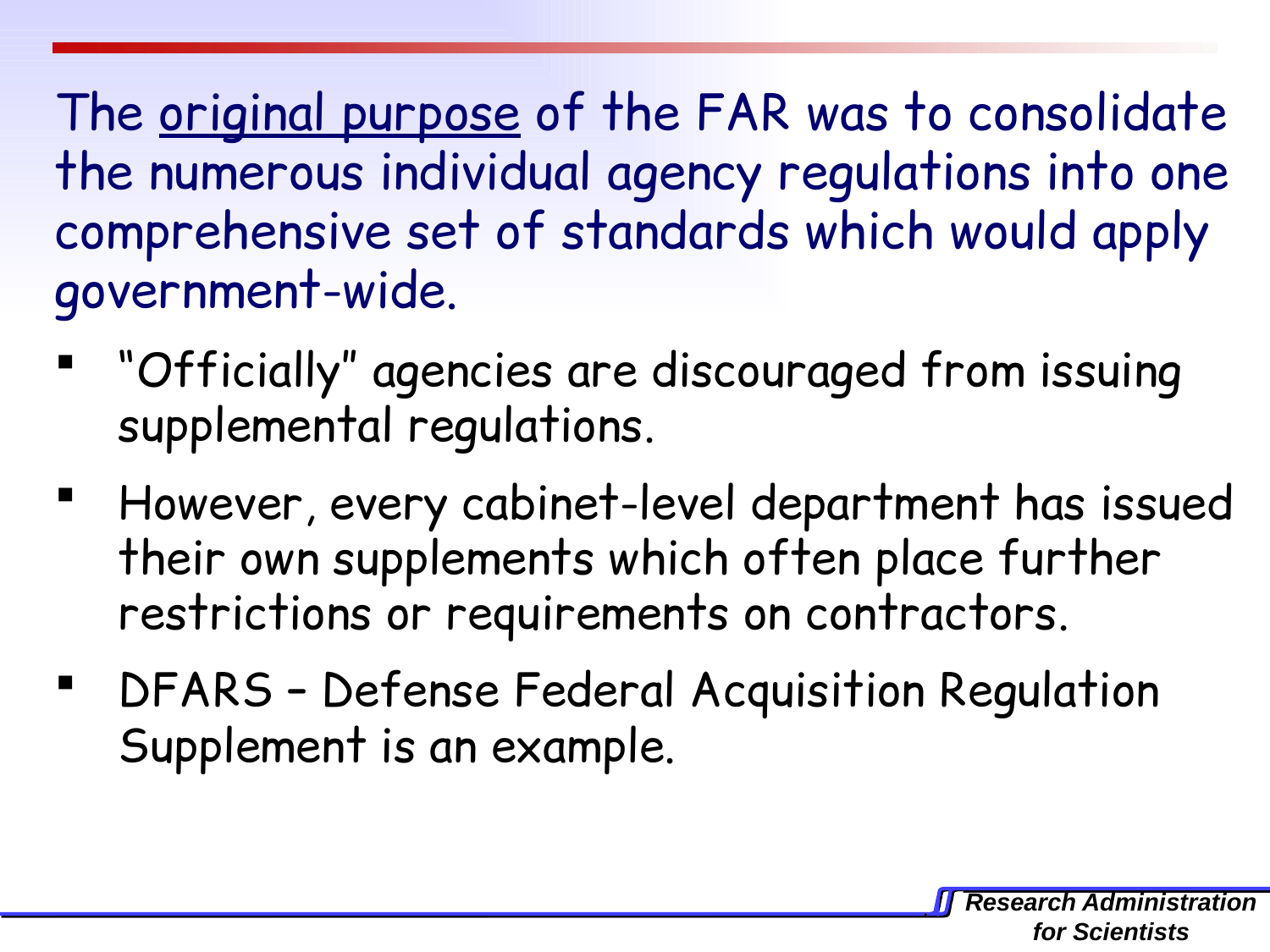

The original purpose of the FAR was to consolidate the numerous individual agency regulations into one comprehensive set of standards which would apply government-wide.
“Officially” agencies are discouraged from issuing supplemental regulations.
However, every cabinet-level department has issued their own supplements which often place further restrictions or requirements on contractors.
DFARS – Defense Federal Acquisition Regulation Supplement is an example.